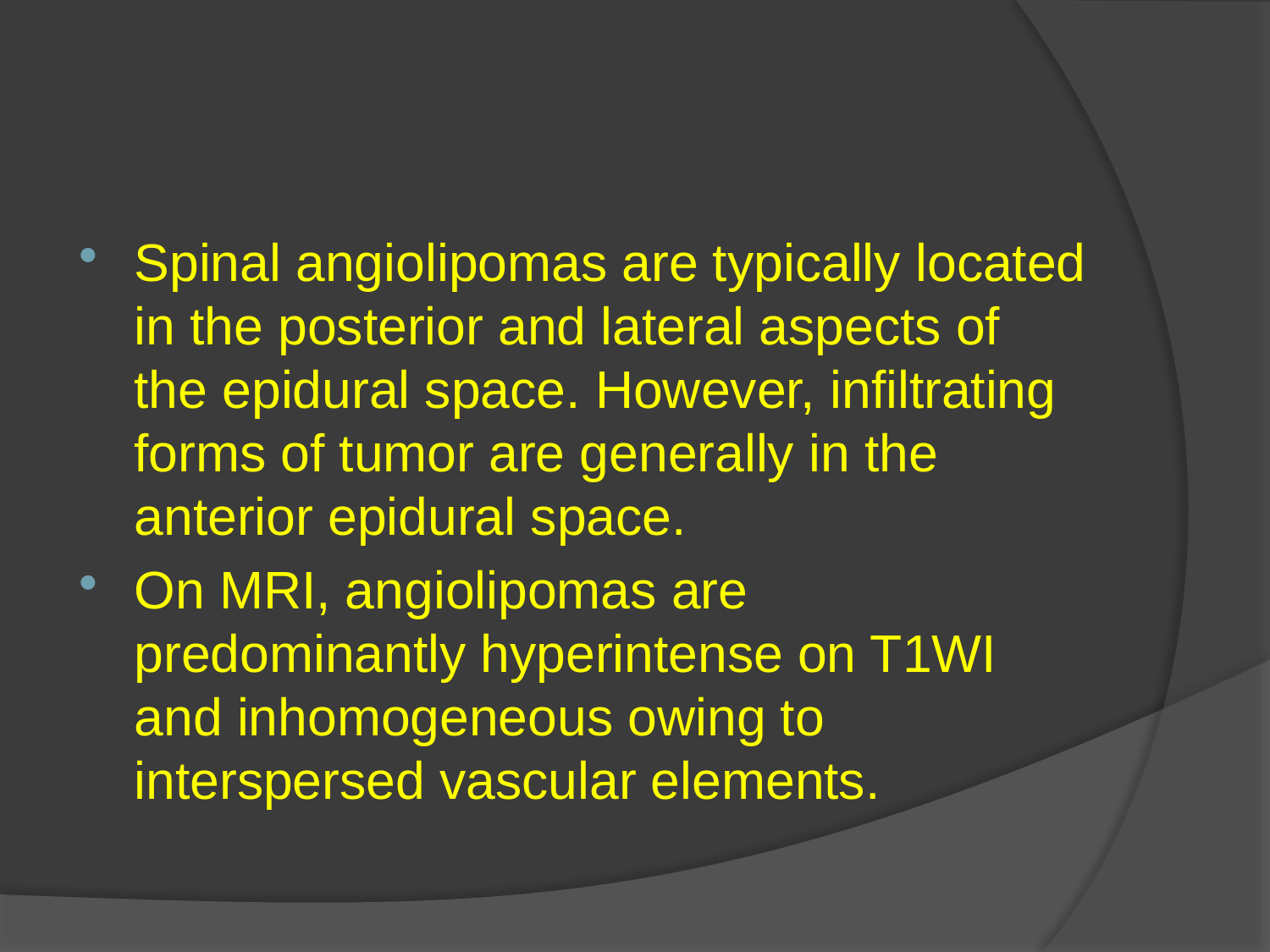

#
Spinal angiolipomas are typically located in the posterior and lateral aspects of the epidural space. However, infiltrating forms of tumor are generally in the anterior epidural space.
On MRI, angiolipomas are predominantly hyperintense on T1WI and inhomogeneous owing to interspersed vascular elements.